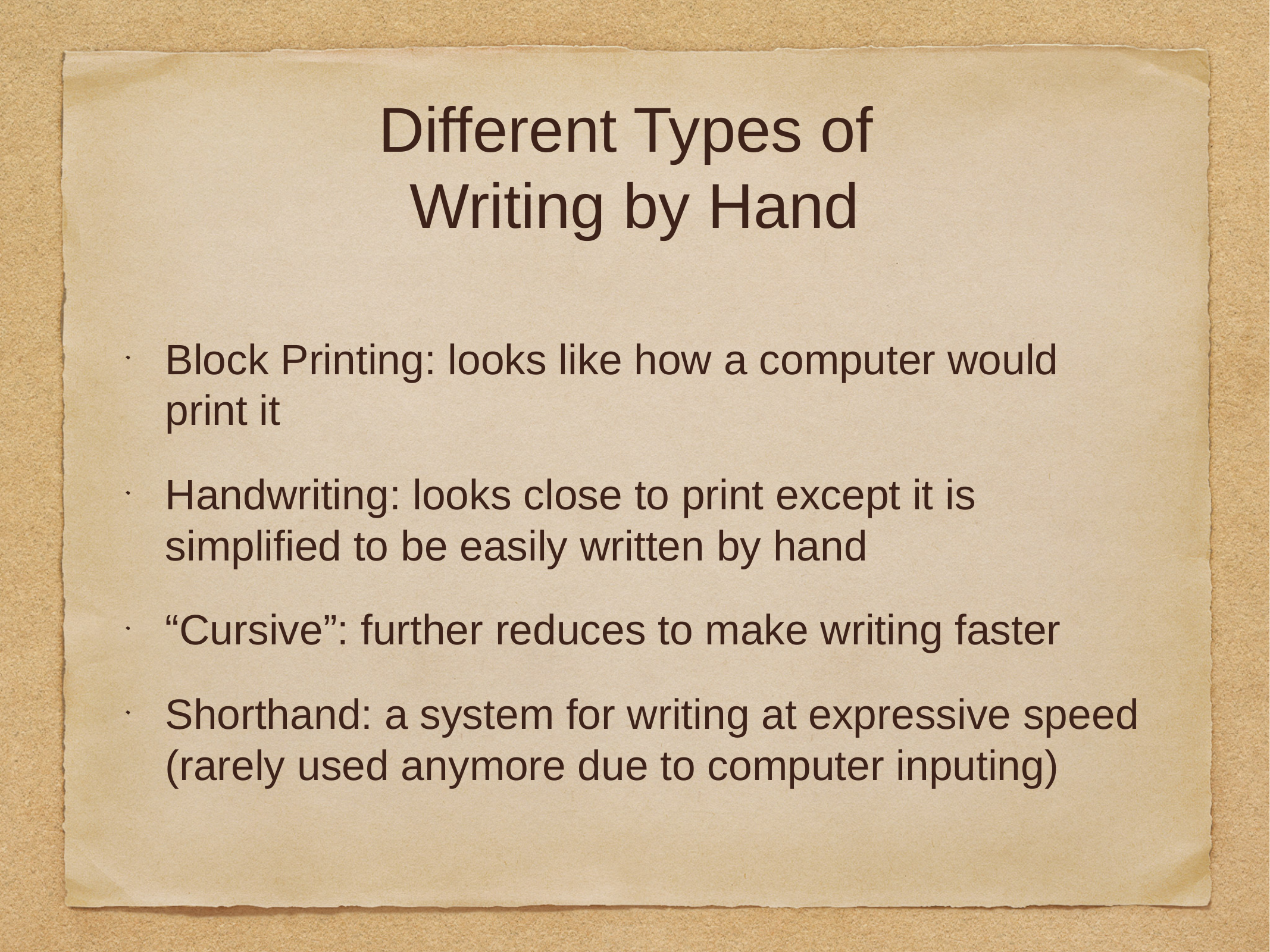

# Different Types of Writing by Hand
Block Printing: looks like how a computer would print it
Handwriting: looks close to print except it is simplified to be easily written by hand
“Cursive”: further reduces to make writing faster
Shorthand: a system for writing at expressive speed (rarely used anymore due to computer inputing)